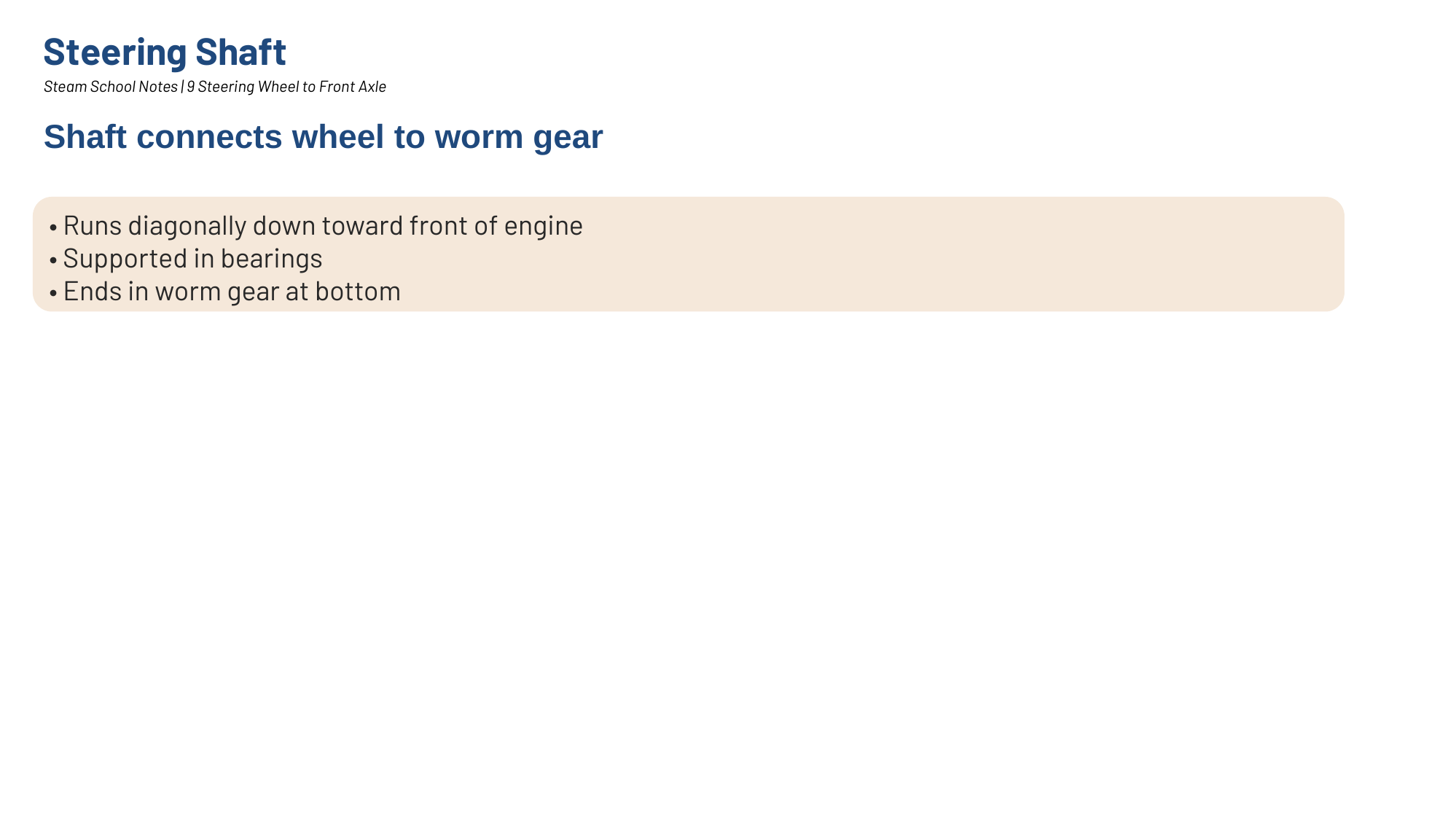

Steering Shaft
Steam School Notes | 9 Steering Wheel to Front Axle
Shaft connects wheel to worm gear
• Runs diagonally down toward front of engine
• Supported in bearings
• Ends in worm gear at bottom